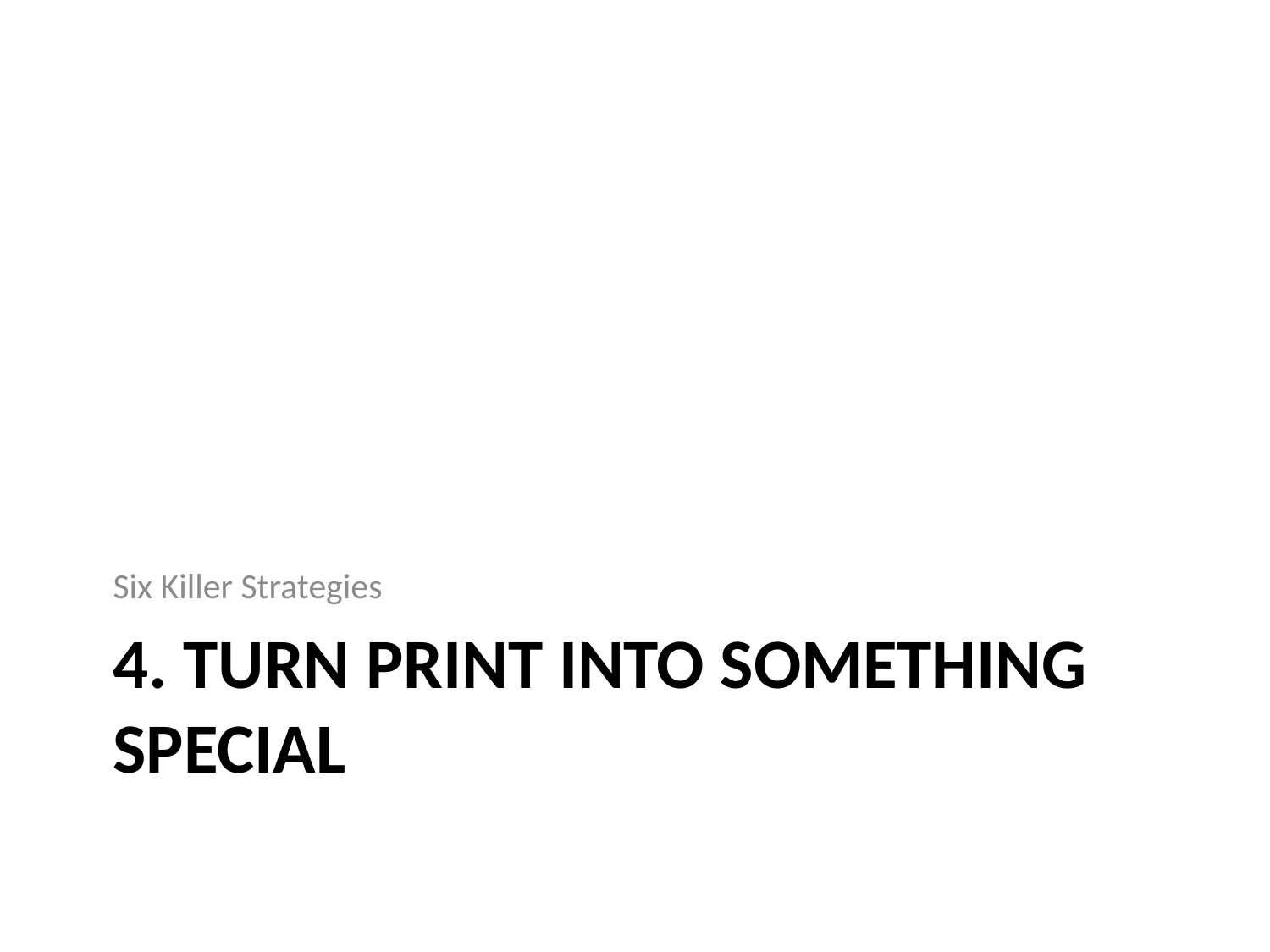

Six Killer Strategies
# 4. TURN PRINT INTO SOMETHING SPECIAL